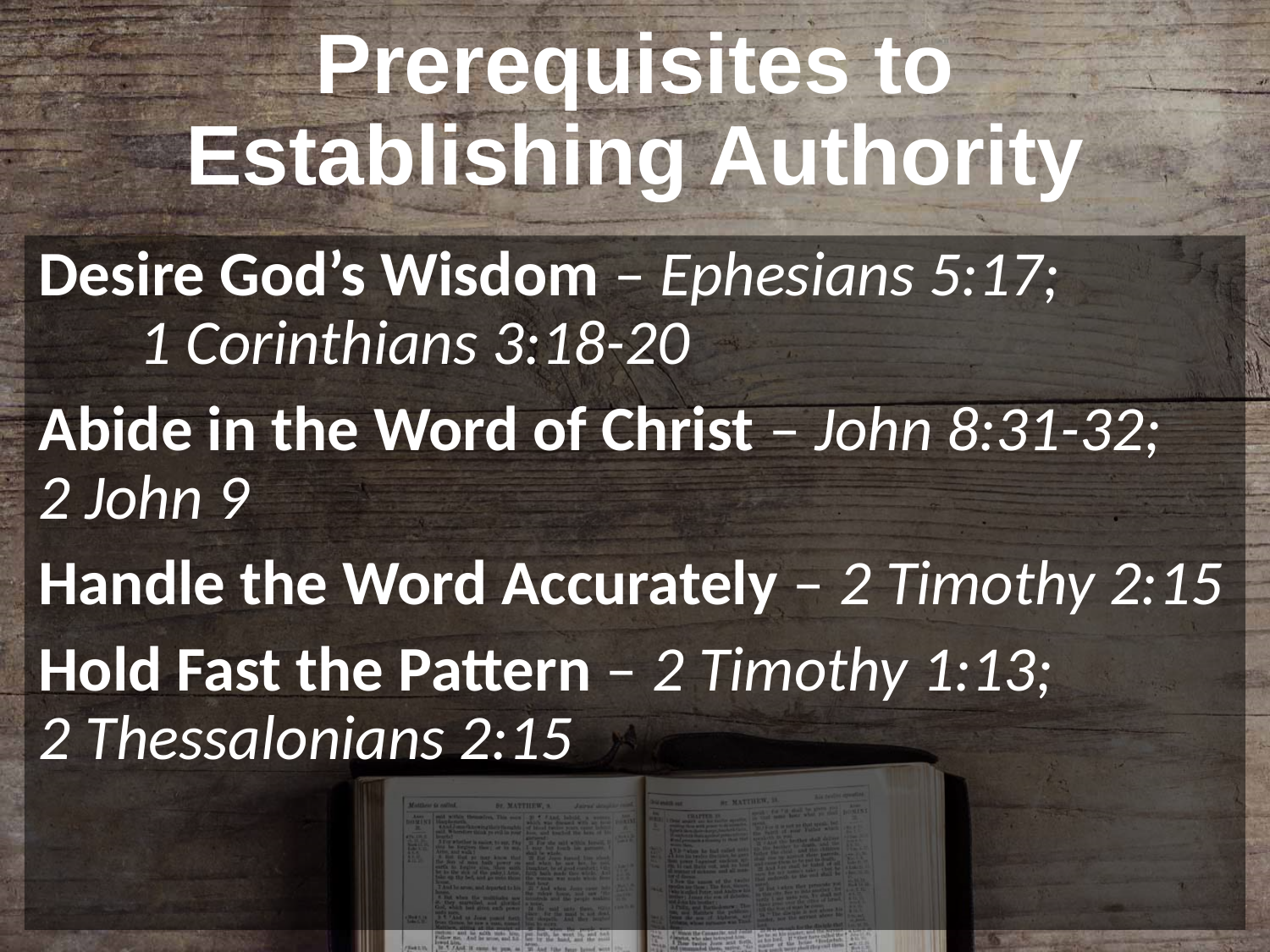

# Prerequisites to Establishing Authority
Desire God’s Wisdom – Ephesians 5:17;                   1 Corinthians 3:18-20
Abide in the Word of Christ – John 8:31-32;    2 John 9
Handle the Word Accurately – 2 Timothy 2:15
Hold Fast the Pattern – 2 Timothy 1:13;           2 Thessalonians 2:15